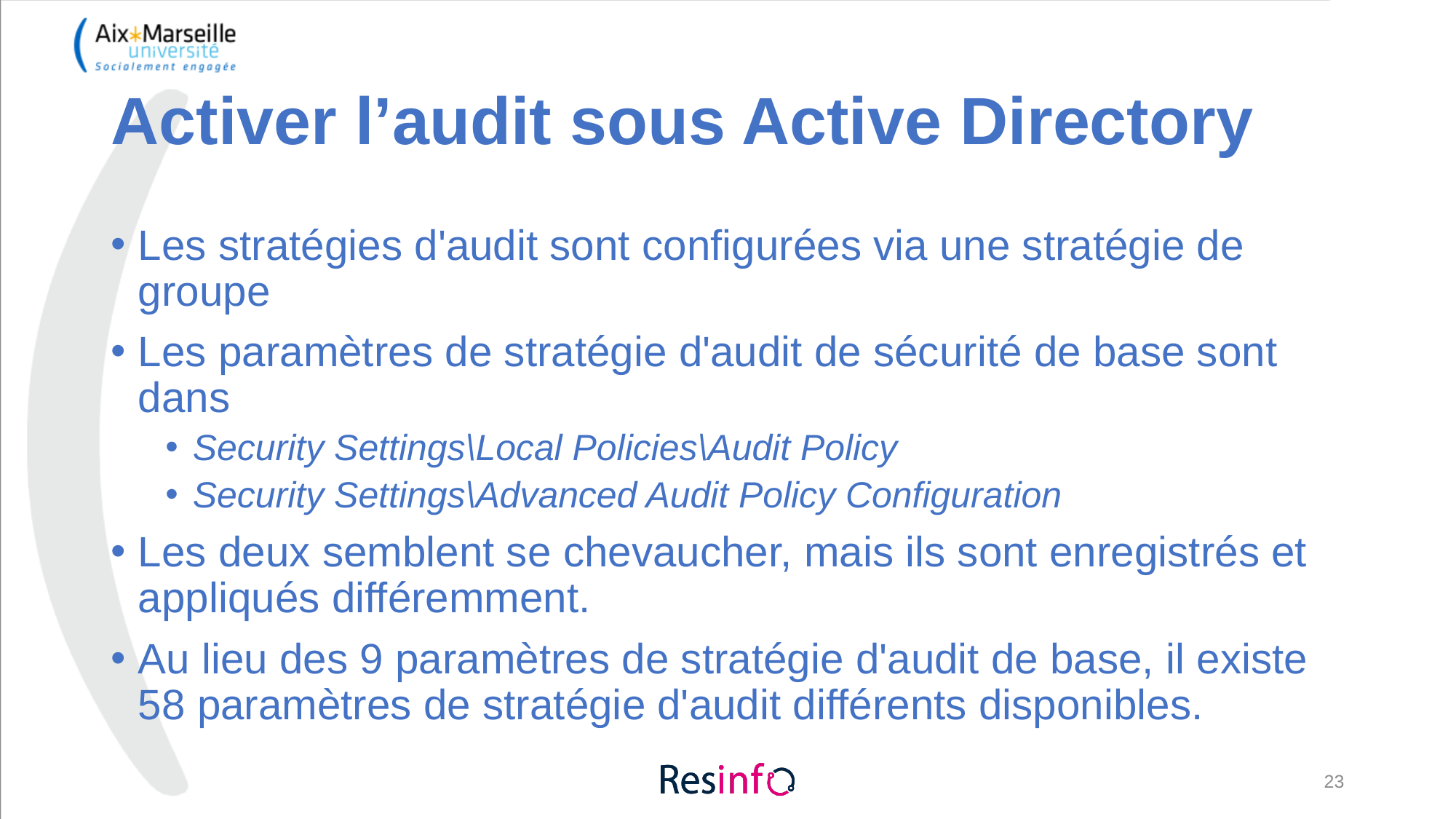

# Activer l’audit sous Active Directory
Les stratégies d'audit sont configurées via une stratégie de groupe
Les paramètres de stratégie d'audit de sécurité de base sont dans
Security Settings\Local Policies\Audit Policy
Security Settings\Advanced Audit Policy Configuration
Les deux semblent se chevaucher, mais ils sont enregistrés et appliqués différemment.
Au lieu des 9 paramètres de stratégie d'audit de base, il existe 58 paramètres de stratégie d'audit différents disponibles.
23